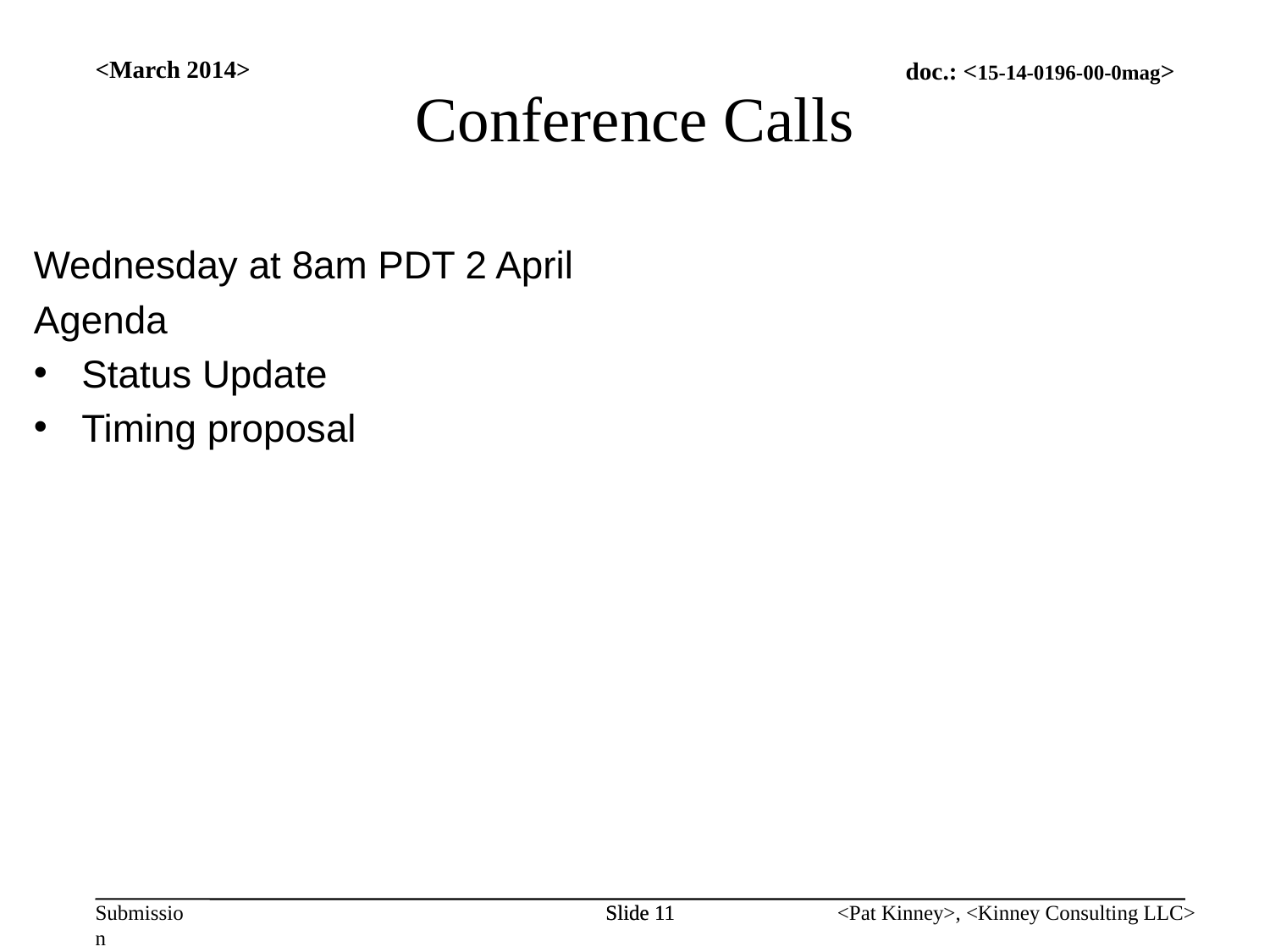

<March 2014>
Conference Calls

Wednesday at 8am PDT 2 April
Agenda
Status Update
Timing proposal

Slide 11
Slide 11
<Pat Kinney>, <Kinney Consulting LLC>